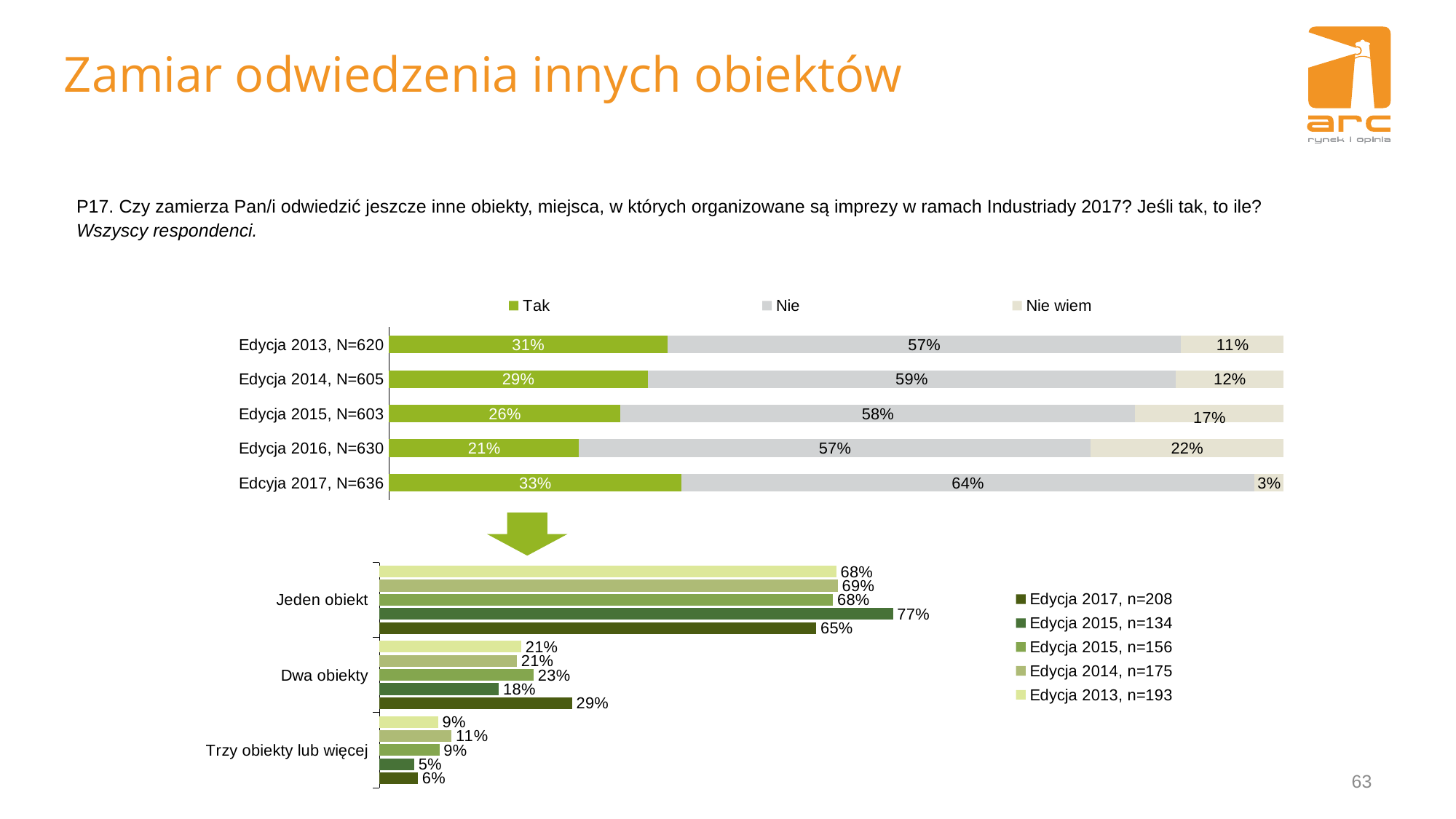

# Zamiar odwiedzenia innych obiektów

P17. Czy zamierza Pan/i odwiedzić jeszcze inne obiekty, miejsca, w których organizowane są imprezy w ramach Industriady 2017? Jeśli tak, to ile?
Wszyscy respondenci.

### Chart

| Category | Tak | Nie | Nie wiem |
|---|---|---|---|
| Edycja 2013, N=620 | 0.3112903225806453 | 0.5741935483870968 | 0.1145161290322581 |
| Edycja 2014, N=605 | 0.2892561983471074 | 0.5900826446280992 | 0.1206611570247934 |
| Edycja 2015, N=603 | 0.259 | 0.5750000000000006 | 0.166 |
| Edycja 2016, N=630 | 0.21269841269841291 | 0.5714285714285733 | 0.21587301587301588 |
| Edcyja 2017, N=636 | 0.32704402515723346 | 0.639937106918239 | 0.0330188679245283 |

### Chart

| Category | Edycja 2013, n=193 | Edycja 2014, n=175 | Edycja 2015, n=156 | Edycja 2015, n=134 | Edycja 2017, n=208 |
|---|---|---|---|---|---|
| Jeden obiekt | 0.6839378238341981 | 0.6859999999999999 | 0.6790000000000017 | 0.7686567164179118 | 0.6538461538461539 |
| Dwa obiekty | 0.21243523316062254 | 0.20600000000000004 | 0.231 | 0.1791044776119403 | 0.2884615384615377 |
| Trzy obiekty lub więcej | 0.08808290155440417 | 0.10800000000000012 | 0.09000000000000002 | 0.05223880597014927 | 0.05769230769230772 |
63